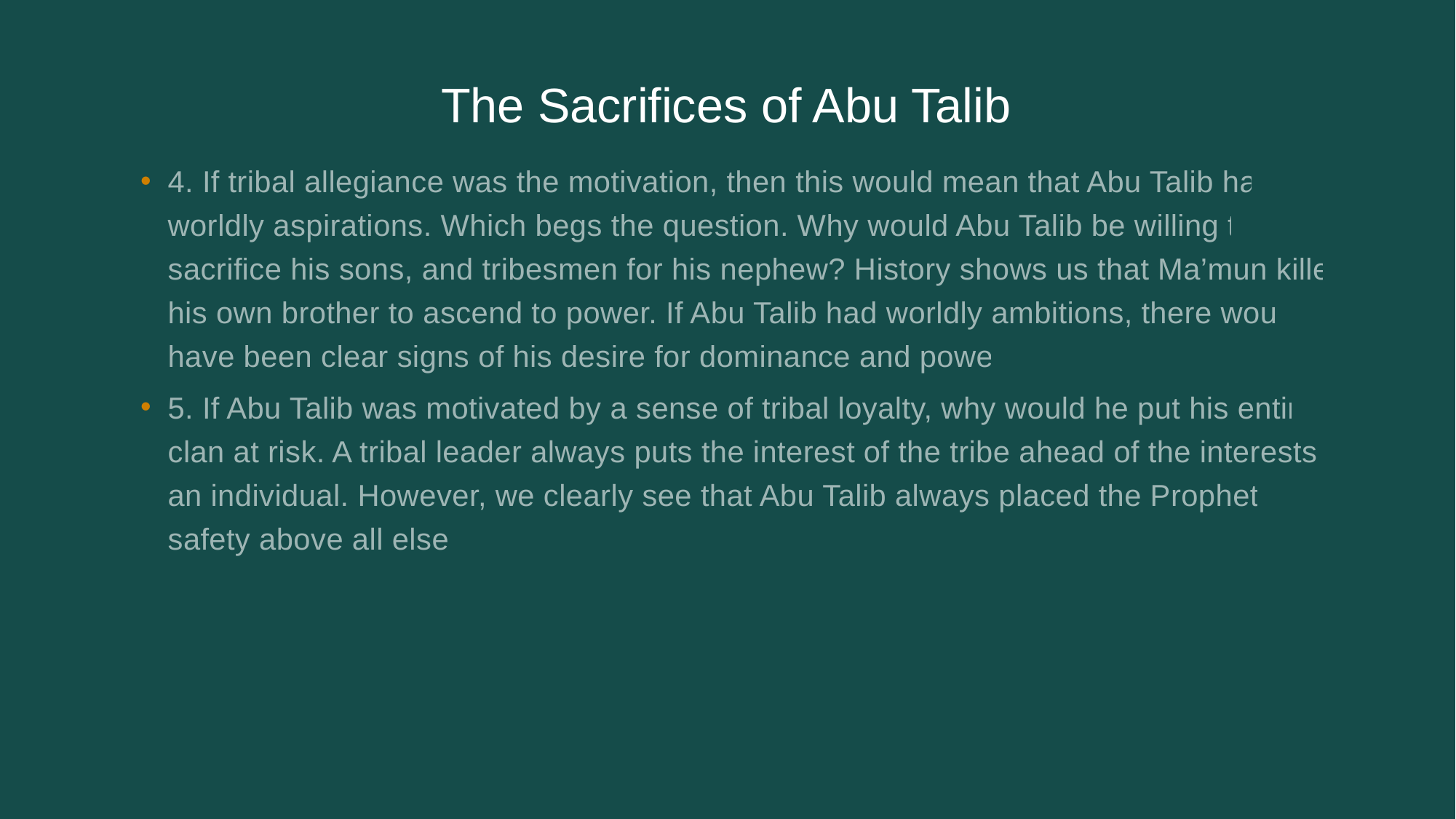

# The Sacrifices of Abu Talib
4. If tribal allegiance was the motivation, then this would mean that Abu Talib had worldly aspirations. Which begs the question. Why would Abu Talib be willing to sacrifice his sons, and tribesmen for his nephew? History shows us that Ma’mun killed his own brother to ascend to power. If Abu Talib had worldly ambitions, there would have been clear signs of his desire for dominance and power.
5. If Abu Talib was motivated by a sense of tribal loyalty, why would he put his entire clan at risk. A tribal leader always puts the interest of the tribe ahead of the interests of an individual. However, we clearly see that Abu Talib always placed the Prophet’s safety above all else.